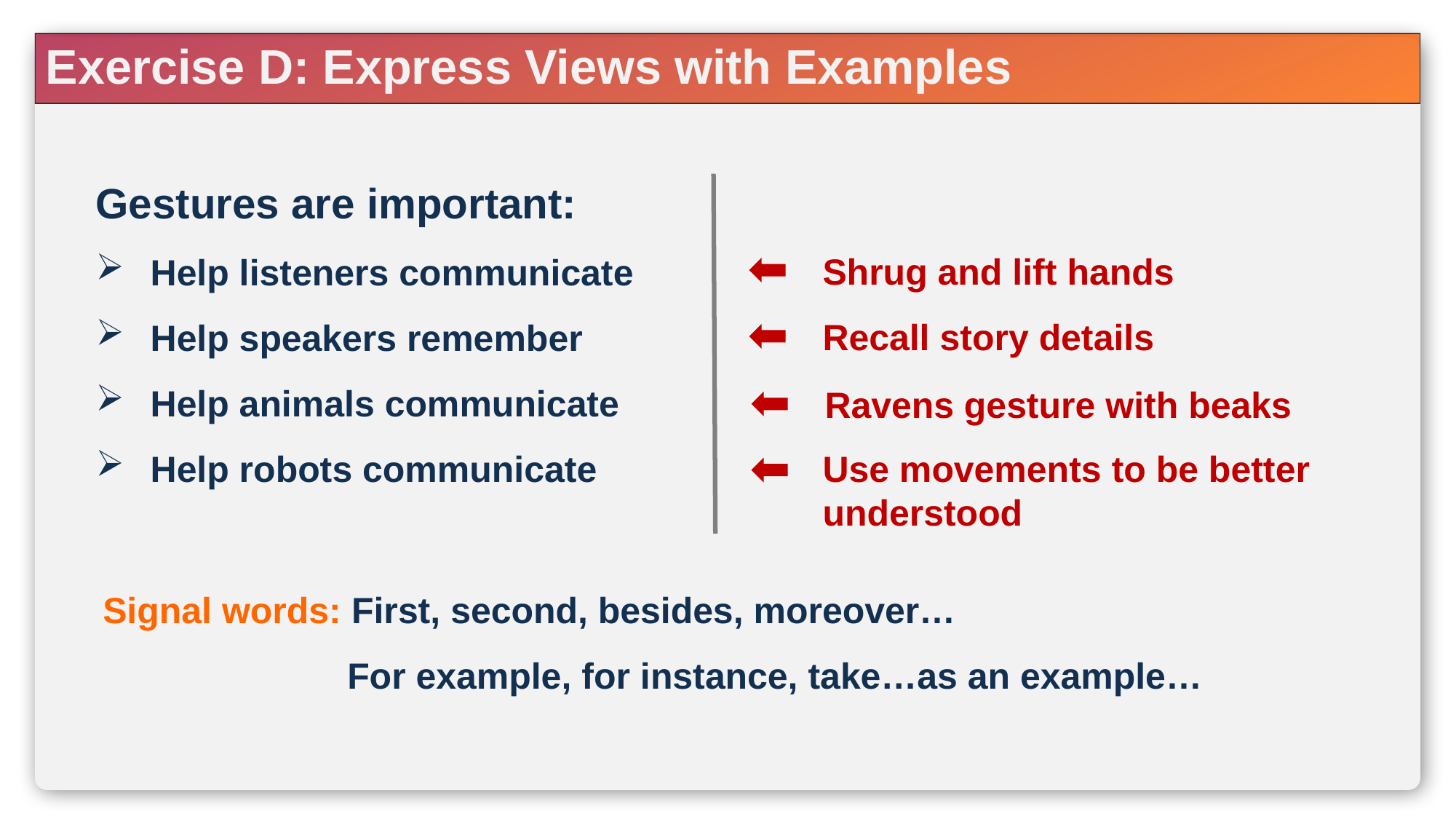

Exercise D: Express Views with Examples

Shrug and lift hands

Gestures are important:
Help listeners communicate
Help speakers remember
Help animals communicate
Help robots communicate

Recall story details

Ravens gesture with beaks

Use movements to be better understood

Signal words: First, second, besides, moreover…
                        For example, for instance, take…as an example…